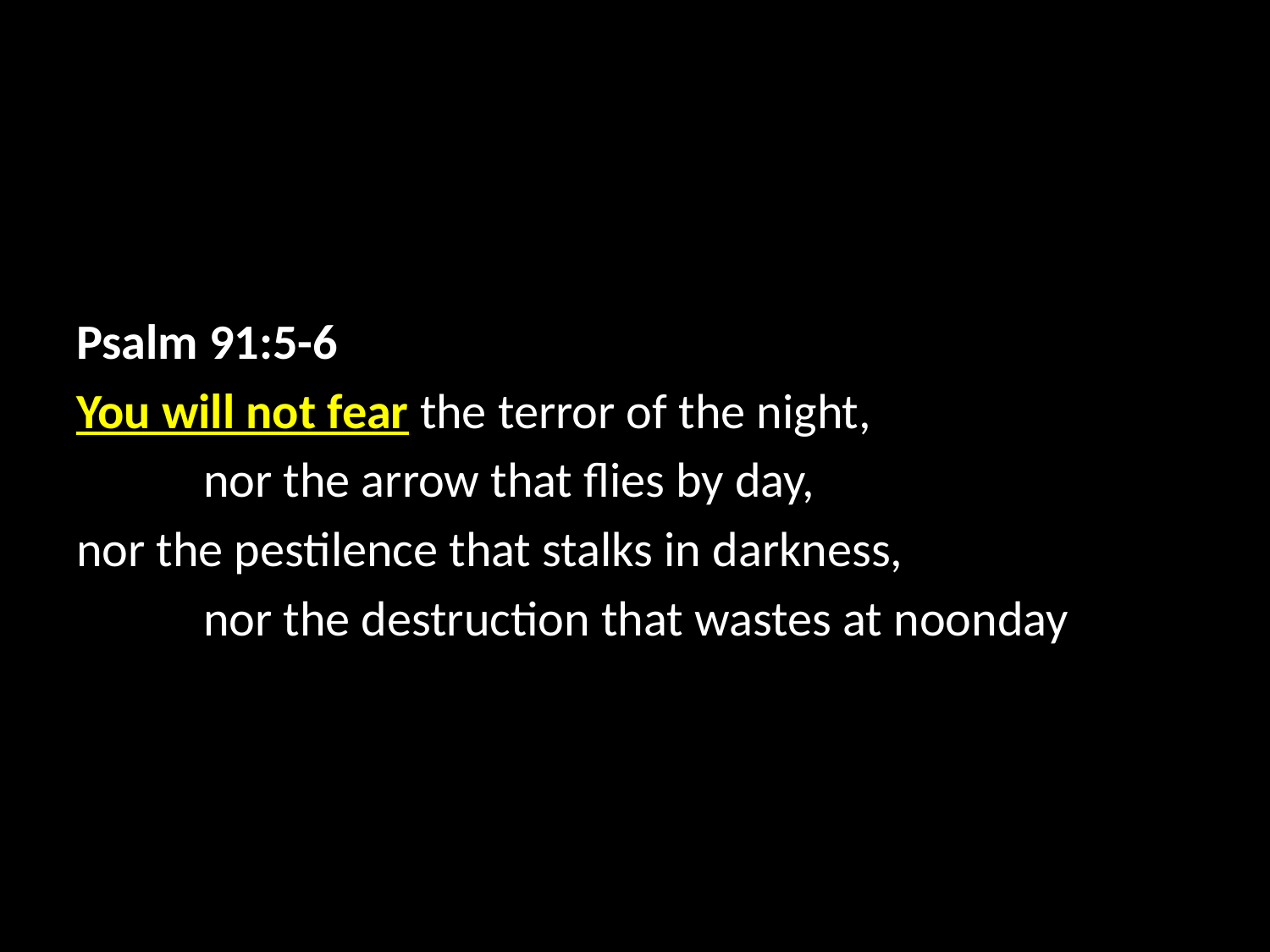

Psalm 91:5-6
You will not fear the terror of the night,
	nor the arrow that flies by day,
nor the pestilence that stalks in darkness,
	nor the destruction that wastes at noonday